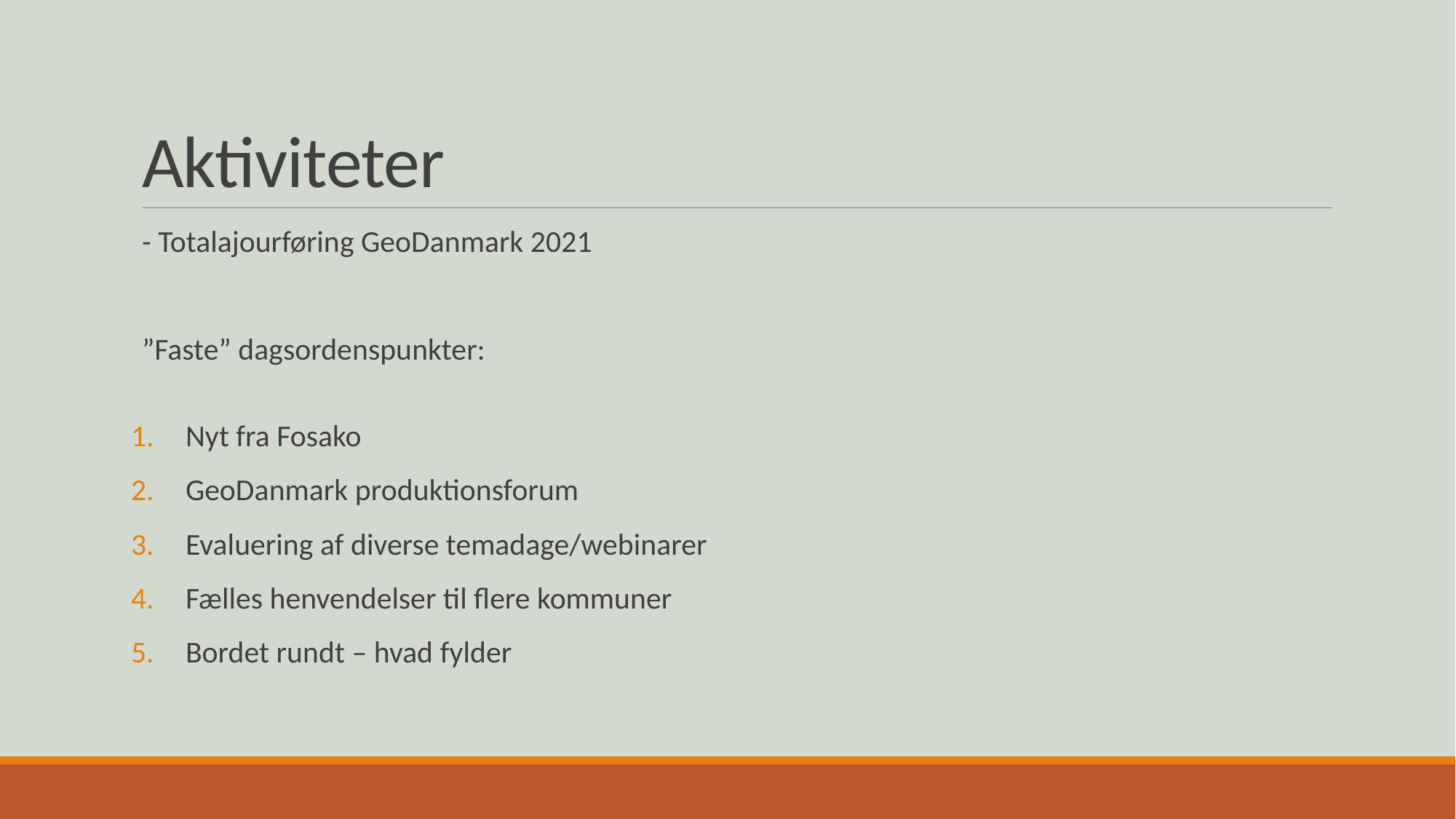

# Aktiviteter
- Totalajourføring GeoDanmark 2021

”Faste” dagsordenspunkter:
Nyt fra Fosako
GeoDanmark produktionsforum
Evaluering af diverse temadage/webinarer
Fælles henvendelser til flere kommuner
Bordet rundt – hvad fylder